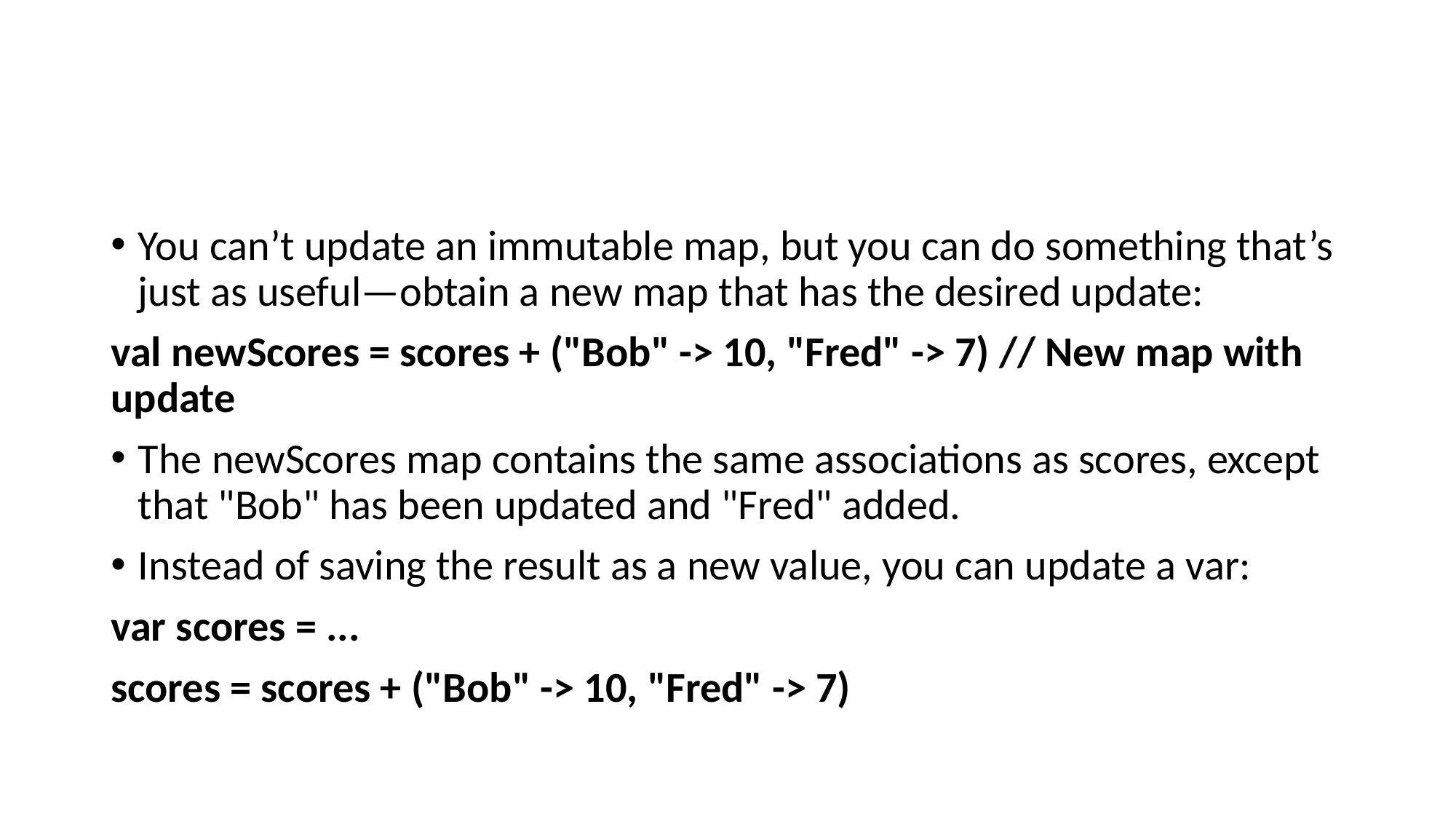

#
You can’t update an immutable map, but you can do something that’s just as useful—obtain a new map that has the desired update:
val newScores = scores + ("Bob" -> 10, "Fred" -> 7) // New map with update
The newScores map contains the same associations as scores, except that "Bob" has been updated and "Fred" added.
Instead of saving the result as a new value, you can update a var:
var scores = ...
scores = scores + ("Bob" -> 10, "Fred" -> 7)